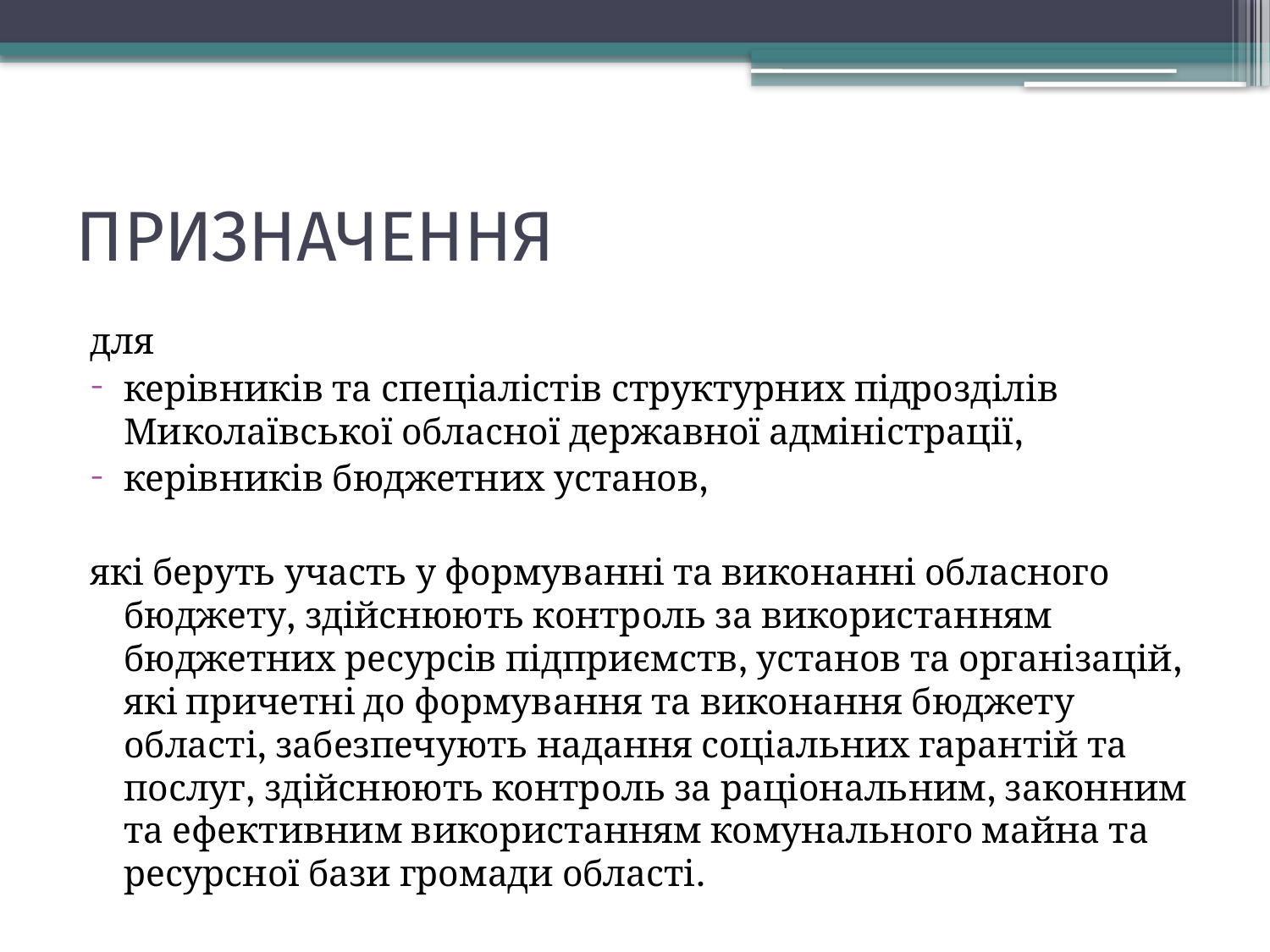

# ПРИЗНАЧЕННЯ
для
керівників та спеціалістів структурних підрозділів Миколаївської обласної державної адміністрації,
керівників бюджетних установ,

які беруть участь у формуванні та виконанні обласного бюджету, здійснюють контроль за використанням бюджетних ресурсів підприємств, установ та організацій, які причетні до формування та виконання бюджету області, забезпечують надання соціальних гарантій та послуг, здійснюють контроль за раціональним, законним та ефективним використанням комунального майна та ресурсної бази громади області.